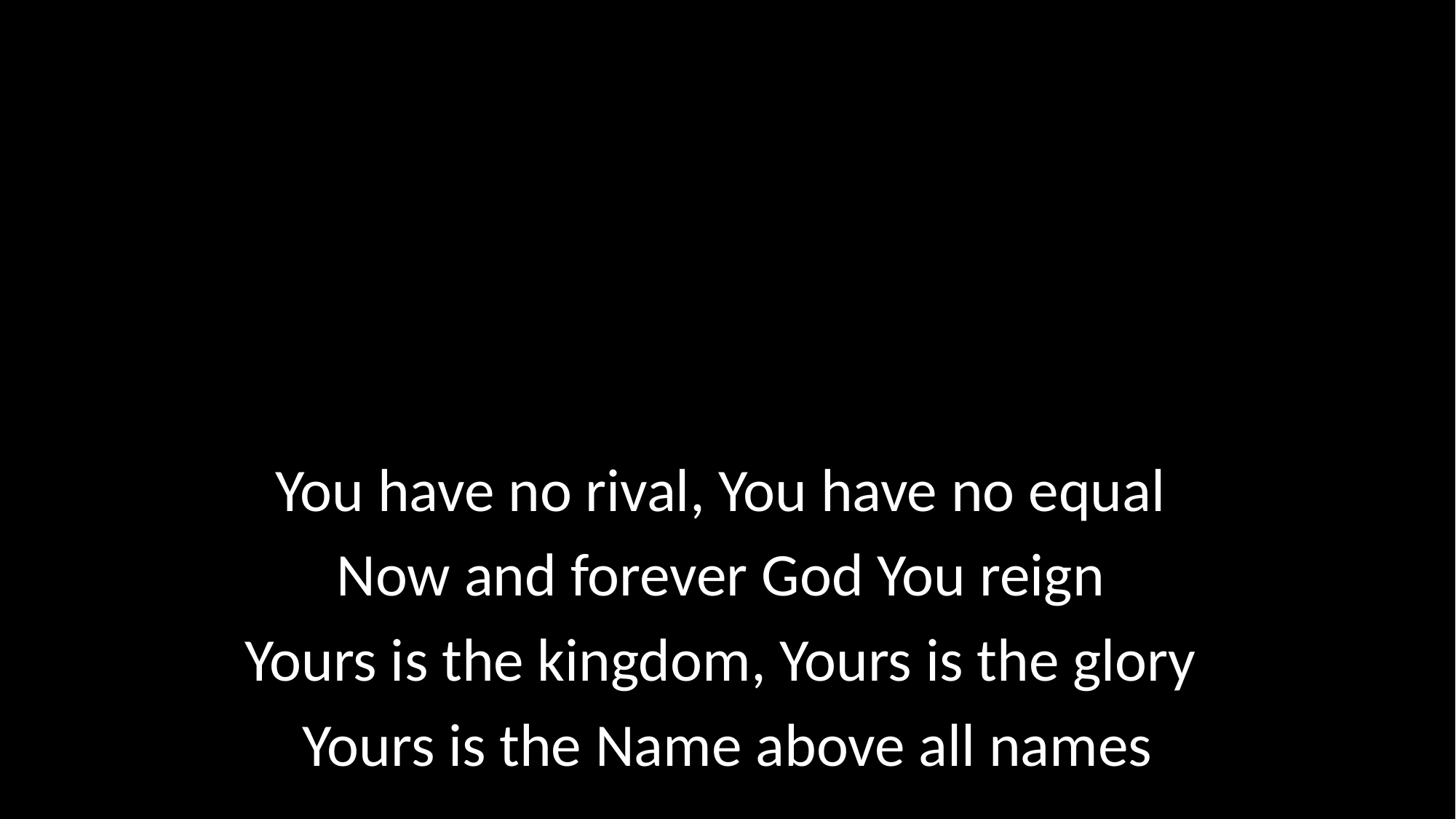

You have no rival, You have no equal
Now and forever God You reign
Yours is the kingdom, Yours is the glory
Yours is the Name above all names